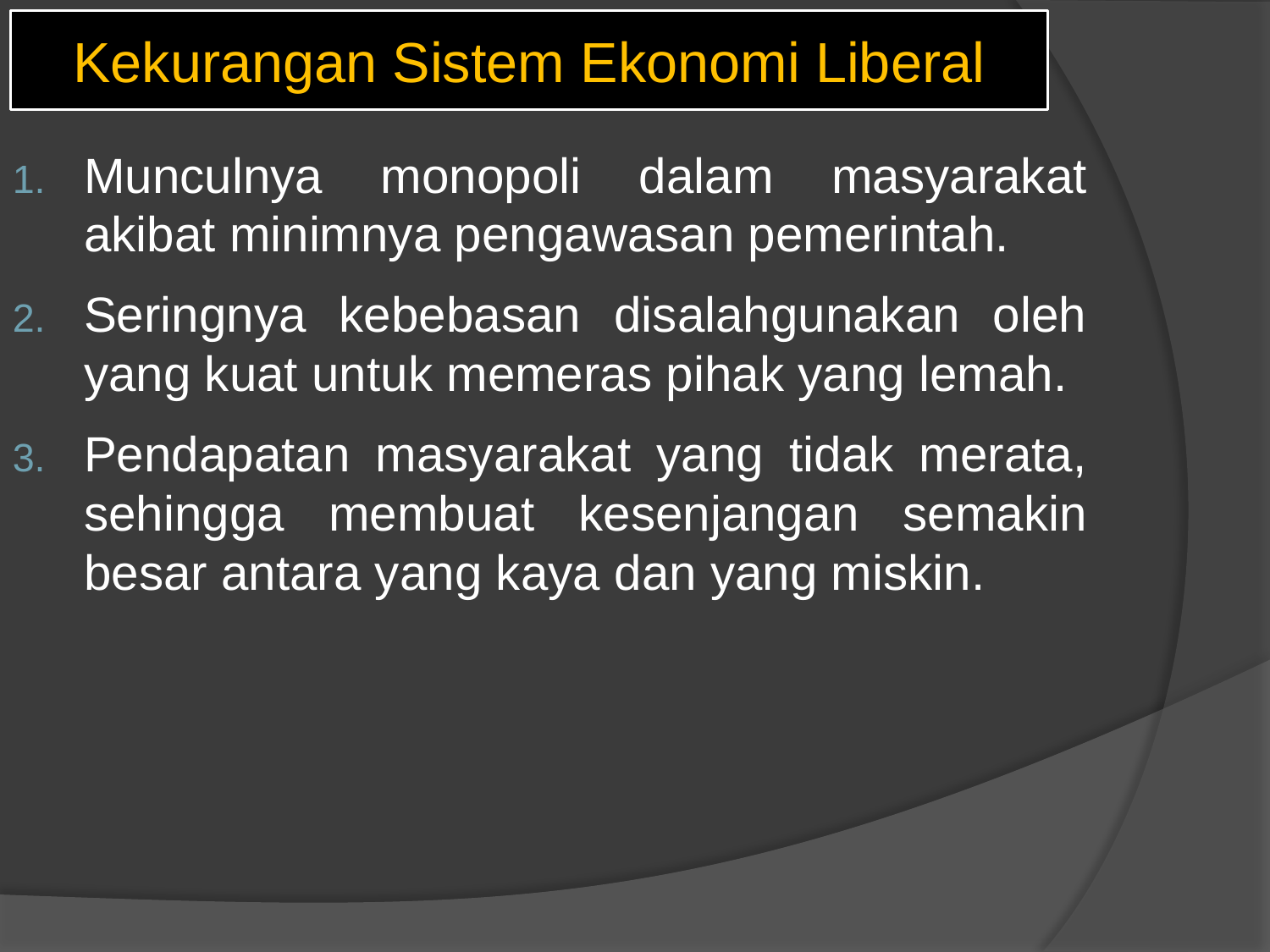

# Kekurangan Sistem Ekonomi Liberal
Munculnya monopoli dalam masyarakat akibat minimnya pengawasan pemerintah.
Seringnya kebebasan disalahgunakan oleh yang kuat untuk memeras pihak yang lemah.
Pendapatan masyarakat yang tidak merata, sehingga membuat kesenjangan semakin besar antara yang kaya dan yang miskin.